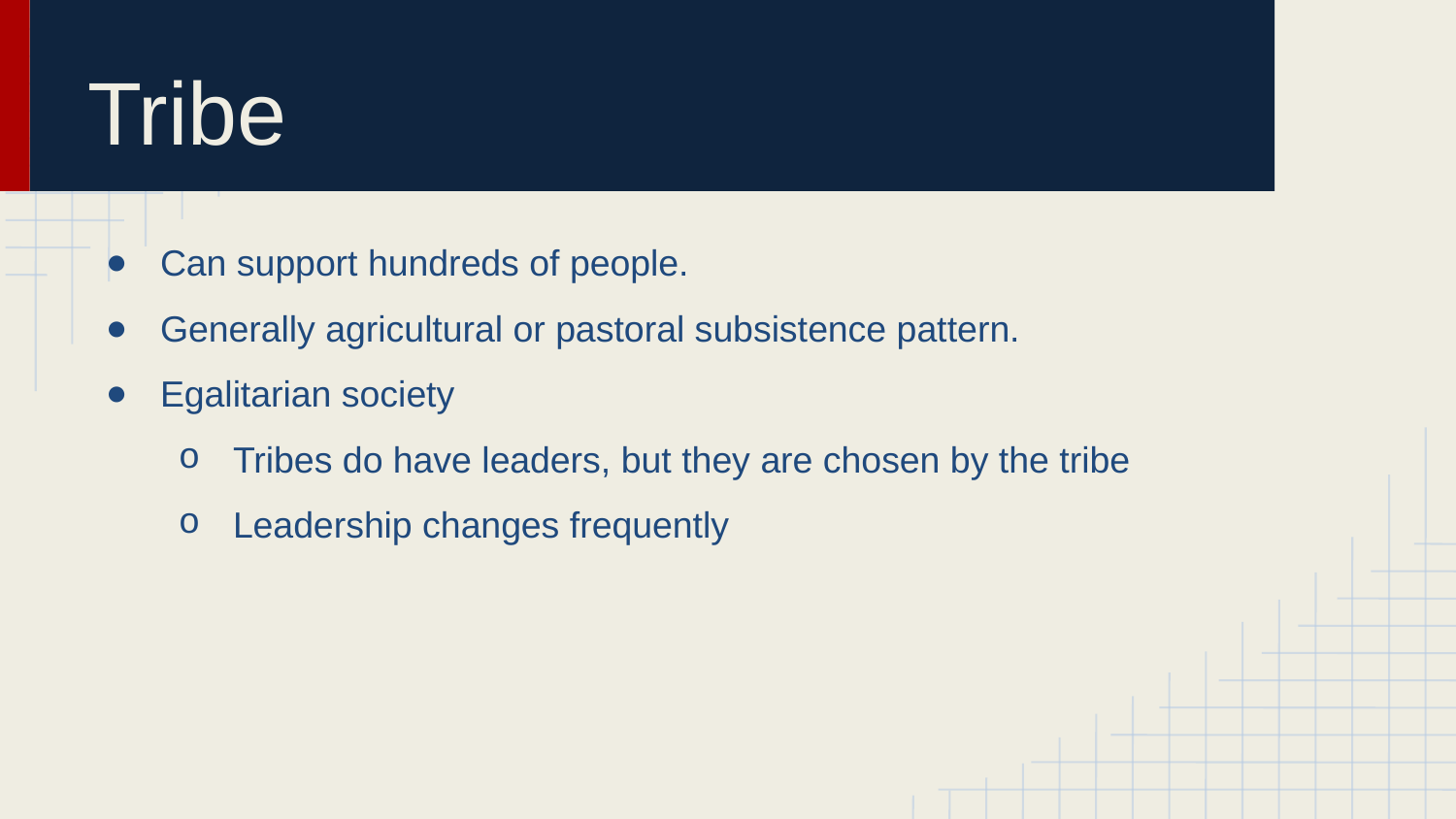

# Tribe
Can support hundreds of people.
Generally agricultural or pastoral subsistence pattern.
Egalitarian society
Tribes do have leaders, but they are chosen by the tribe
Leadership changes frequently